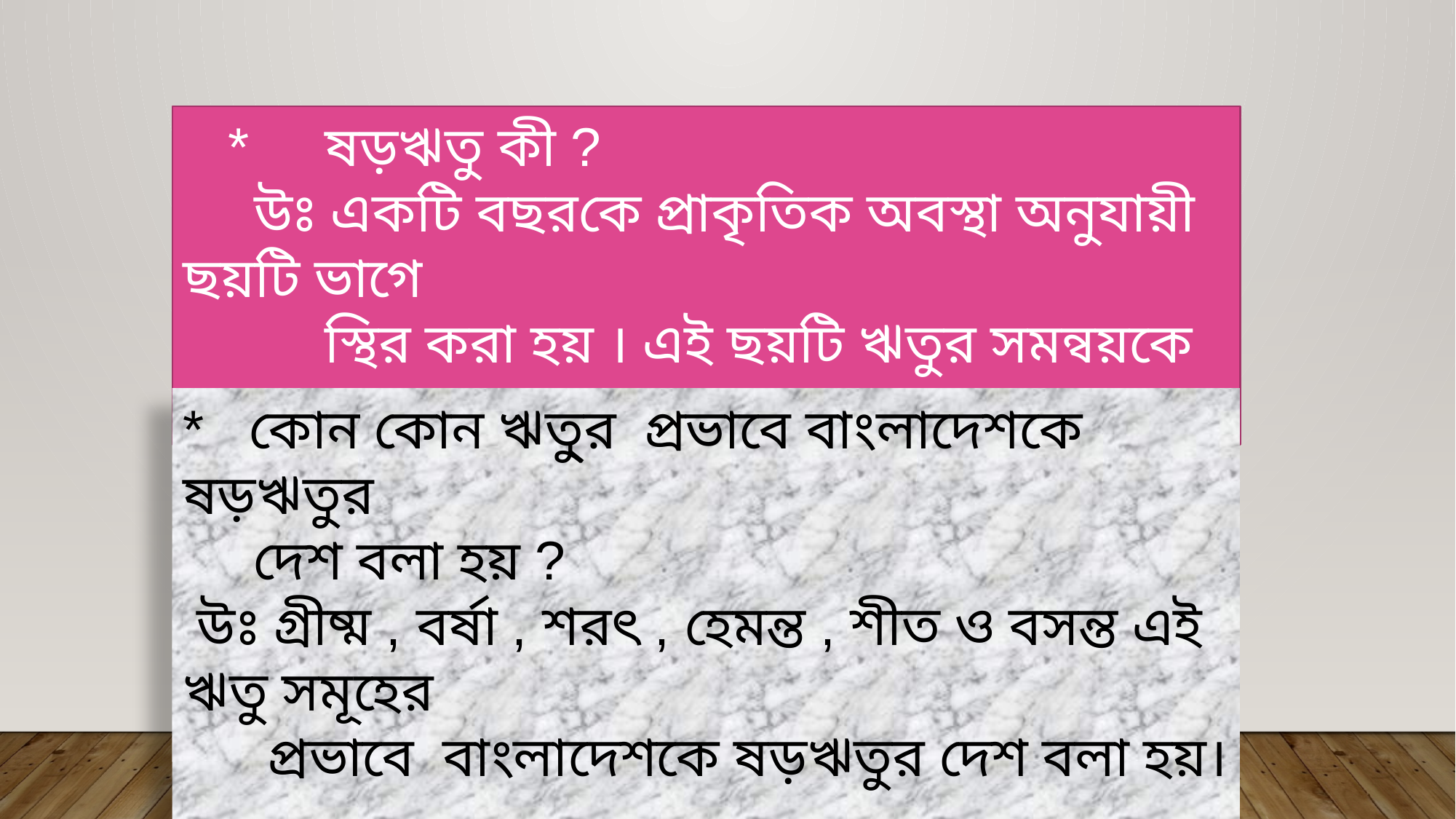

*     ষড়ঋতু কী ?
     উঃ একটি বছরকে প্রাকৃতিক অবস্থা অনুযায়ী ছয়টি ভাগে
          স্থির করা হয় । এই ছয়টি ঋতুর সমন্বয়কে ষড়ঋতু বলে ।
*   কোন কোন ঋতু্র  প্রভাবে বাংলাদেশকে ষড়ঋতুর
     দেশ বলা হয় ?
 উঃ গ্রীষ্ম , বর্ষা , শরৎ , হেমন্ত , শীত ও বসন্ত এই ঋতু সমূহের
      প্রভাবে  বাংলাদেশকে ষড়ঋতুর দেশ বলা হয়।